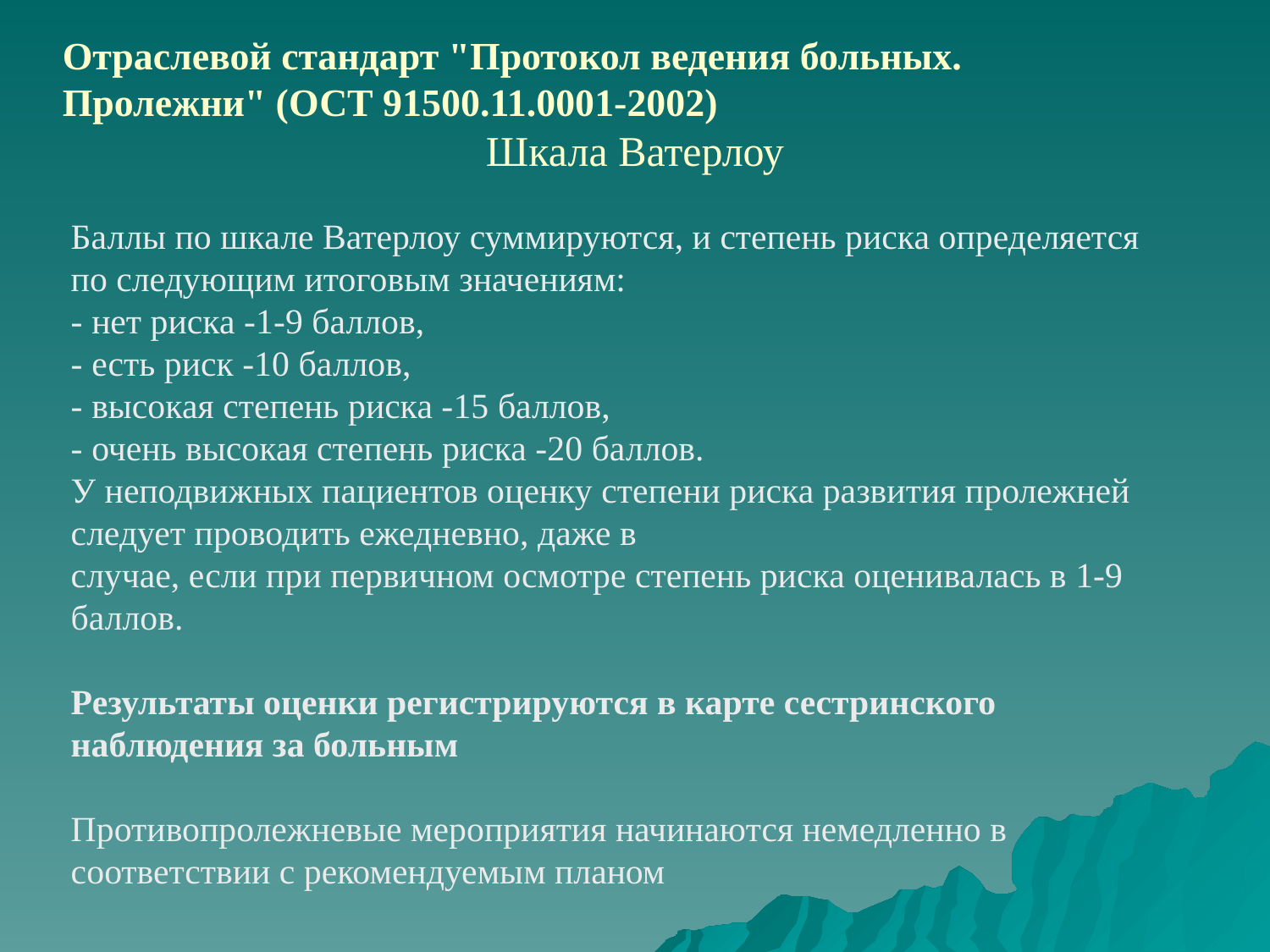

Отраслевой стандарт "Протокол ведения больных.
Пролежни" (ОСТ 91500.11.0001-2002)
                                        Шкала Ватерлоу
Баллы по шкале Ватерлоу суммируются, и степень риска определяется по следующим итоговым значениям:
- нет риска -1-9 баллов,
- есть риск -10 баллов,
- высокая степень риска -15 баллов,
- очень высокая степень риска -20 баллов.
У неподвижных пациентов оценку степени риска развития пролежней следует проводить ежедневно, даже в
случае, если при первичном осмотре степень риска оценивалась в 1-9 баллов.

Результаты оценки регистрируются в карте сестринского наблюдения за больным

Противопролежневые мероприятия начинаются немедленно в соответствии с рекомендуемым планом